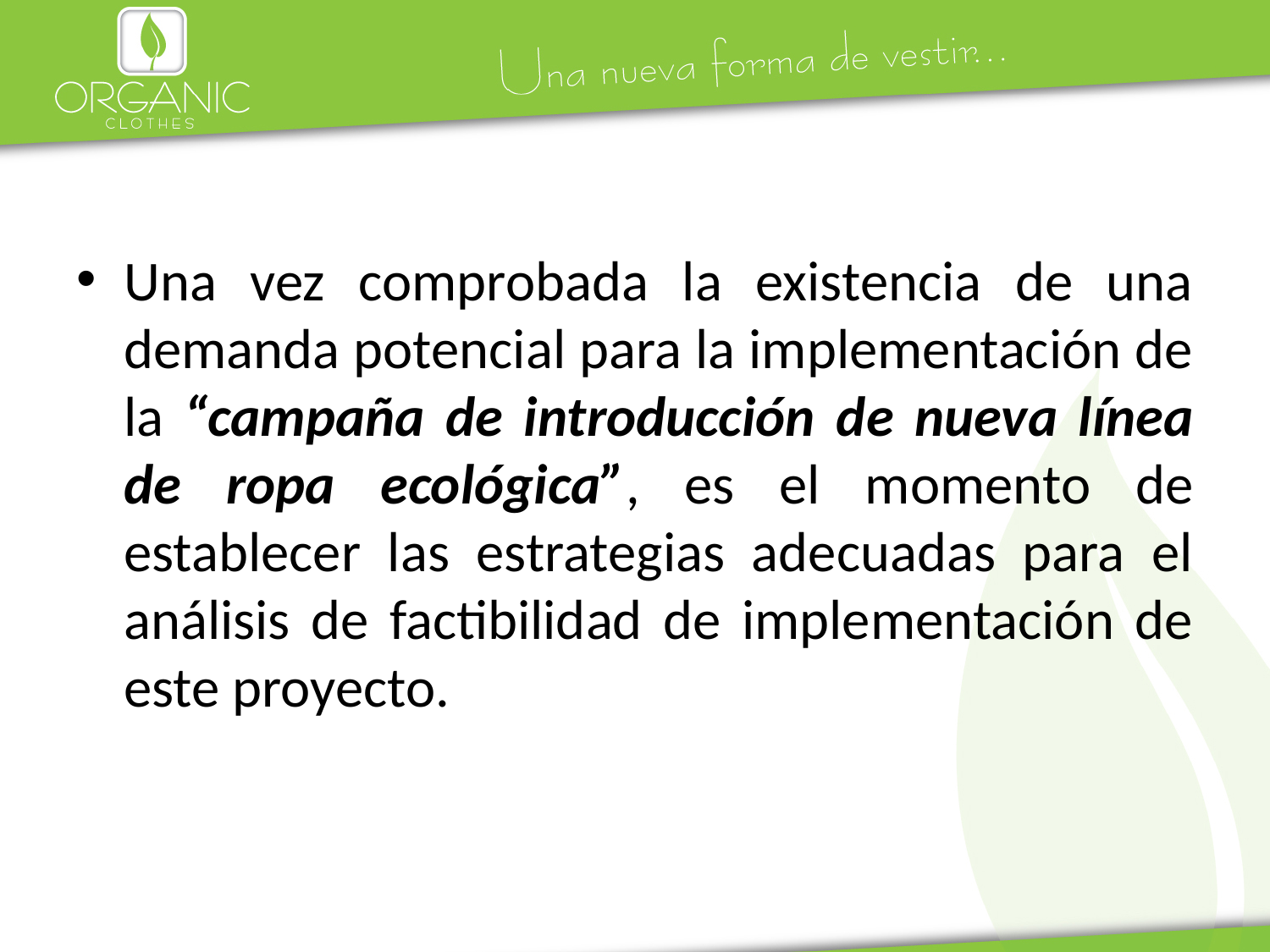

Una vez comprobada la existencia de una demanda potencial para la implementación de la “campaña de introducción de nueva línea de ropa ecológica”, es el momento de establecer las estrategias adecuadas para el análisis de factibilidad de implementación de este proyecto.